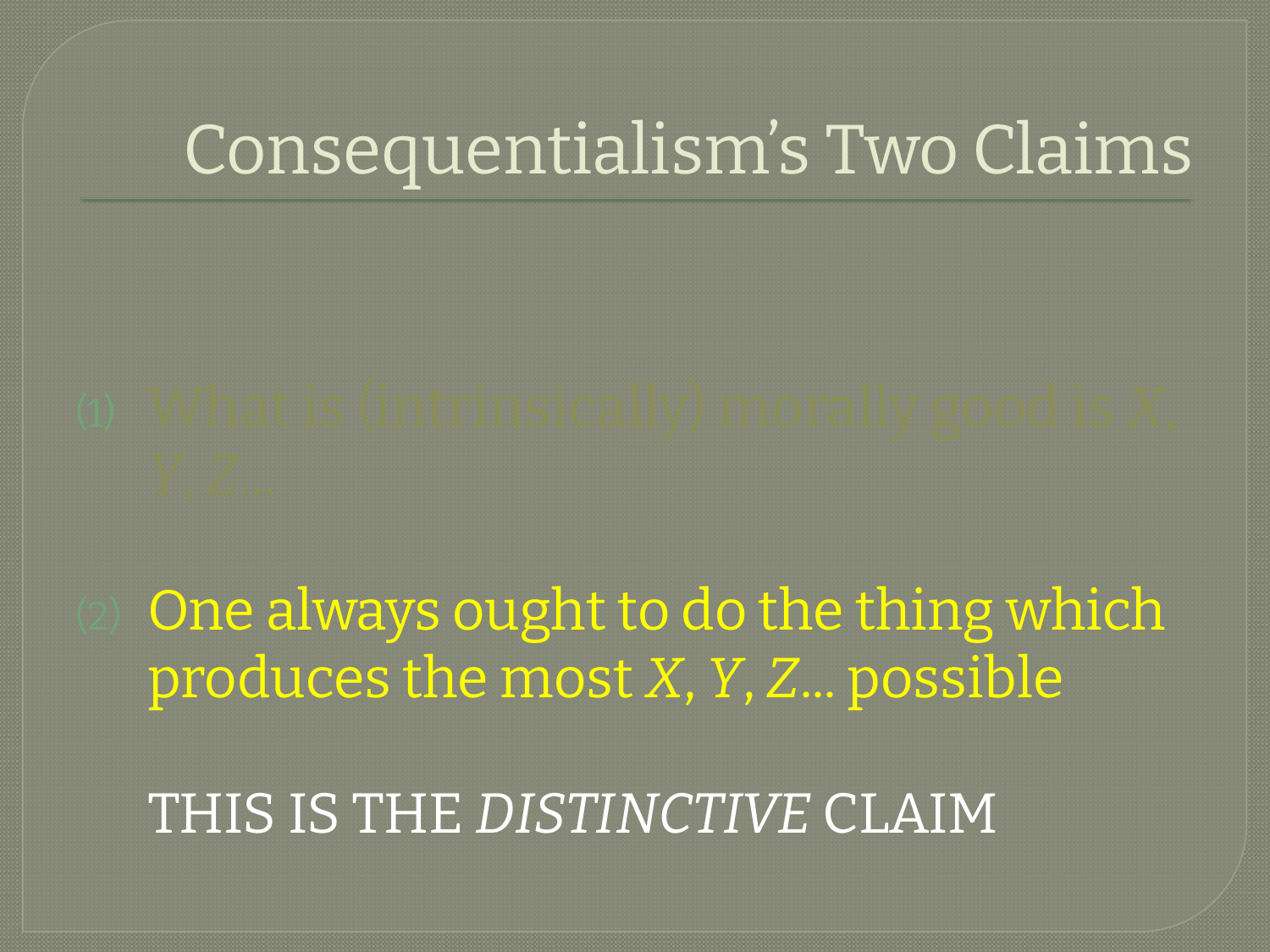

# Consequentialism’s Two Claims

What is (intrinsically) morally good is X, Y, Z...

One always ought to do the thing which produces the most X, Y, Z... possible

	This is the distinctive claim